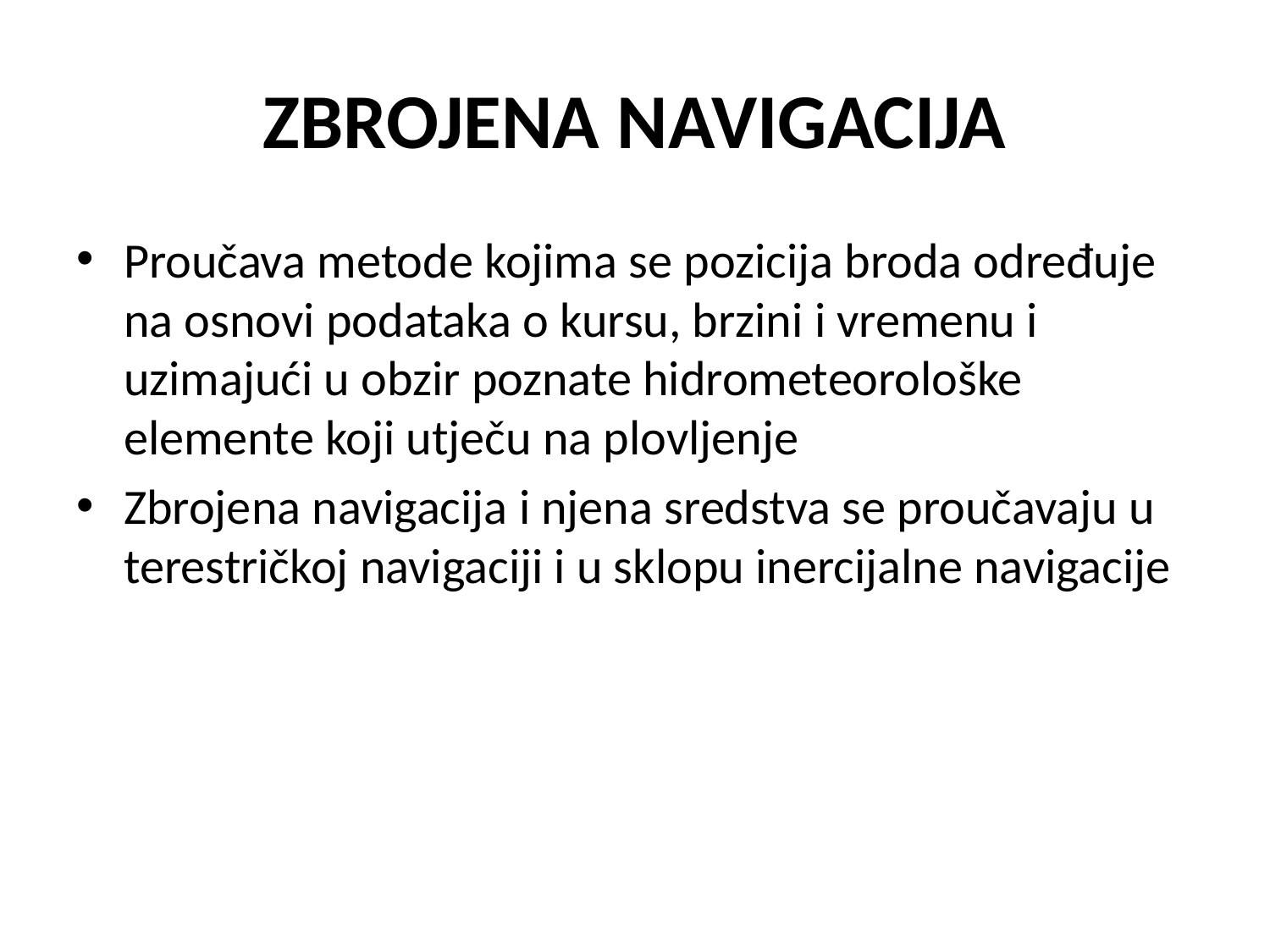

# ZBROJENA NAVIGACIJA
Proučava metode kojima se pozicija broda određuje na osnovi podataka o kursu, brzini i vremenu i uzimajući u obzir poznate hidrometeorološke elemente koji utječu na plovljenje
Zbrojena navigacija i njena sredstva se proučavaju u terestričkoj navigaciji i u sklopu inercijalne navigacije